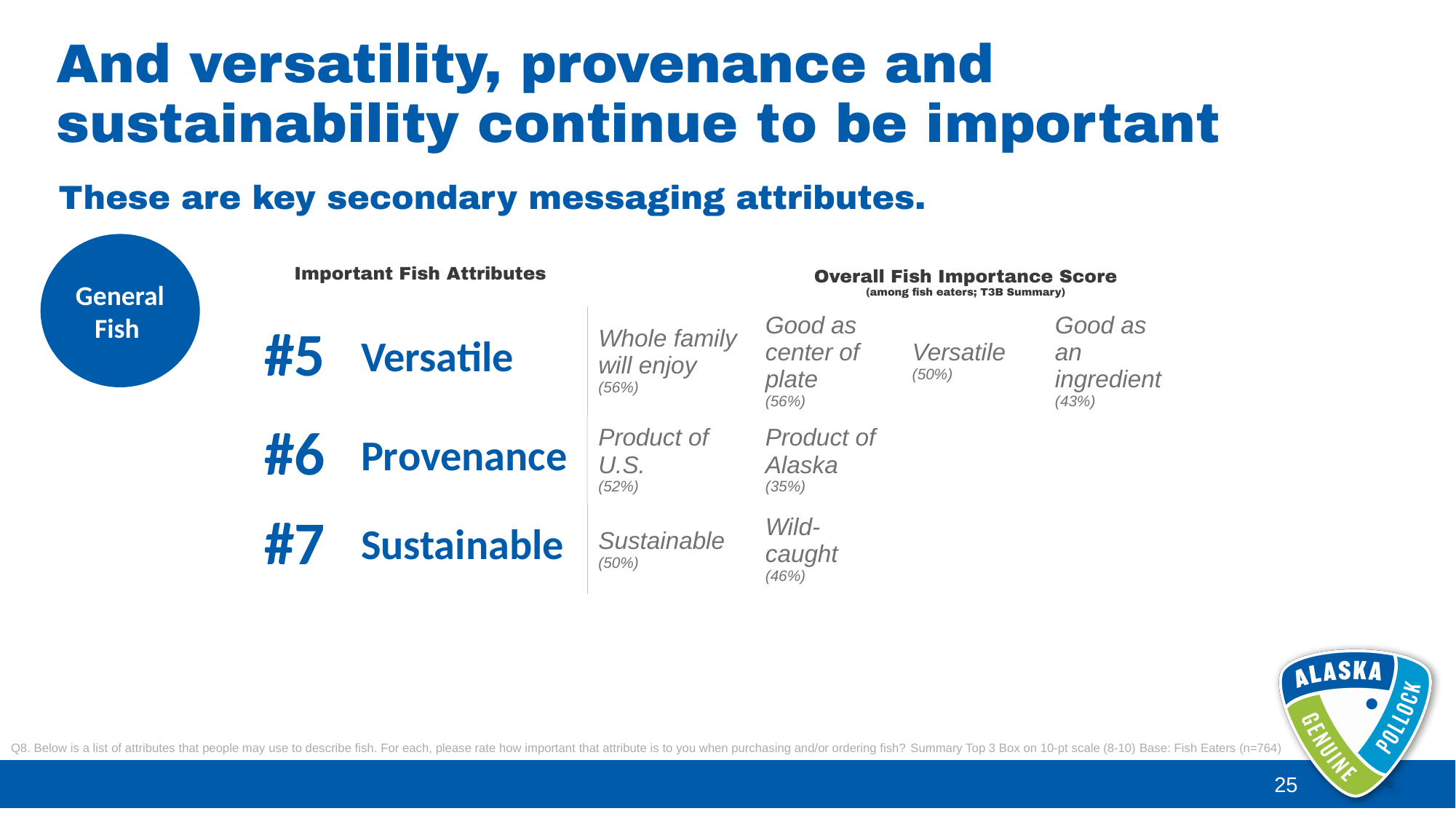

# And versatility, provenance and sustainability continue to be important
These are key secondary messaging attributes.
General Fish
| Important Fish Attributes |  | Overall Fish Importance Score (among fish eaters; T3B Summary) |  |  |  |  |
| --- | --- | --- | --- | --- | --- | --- |
| #5 | Versatile | Whole family will enjoy (56%) | Good as center of plate (56%) | Versatile (50%) | Good as an ingredient (43%) |  |
| #6 | Provenance | Product of U.S. (52%) | Product of Alaska (35%) |  |  |  |
| #7 | Sustainable | Sustainable (50%) | Wild-caught (46%) |  |  |  |
Q8. Below is a list of attributes that people may use to describe fish. For each, please rate how important that attribute is to you when purchasing and/or ordering fish? Summary Top 3 Box on 10-pt scale (8-10) Base: Fish Eaters (n=764)
25